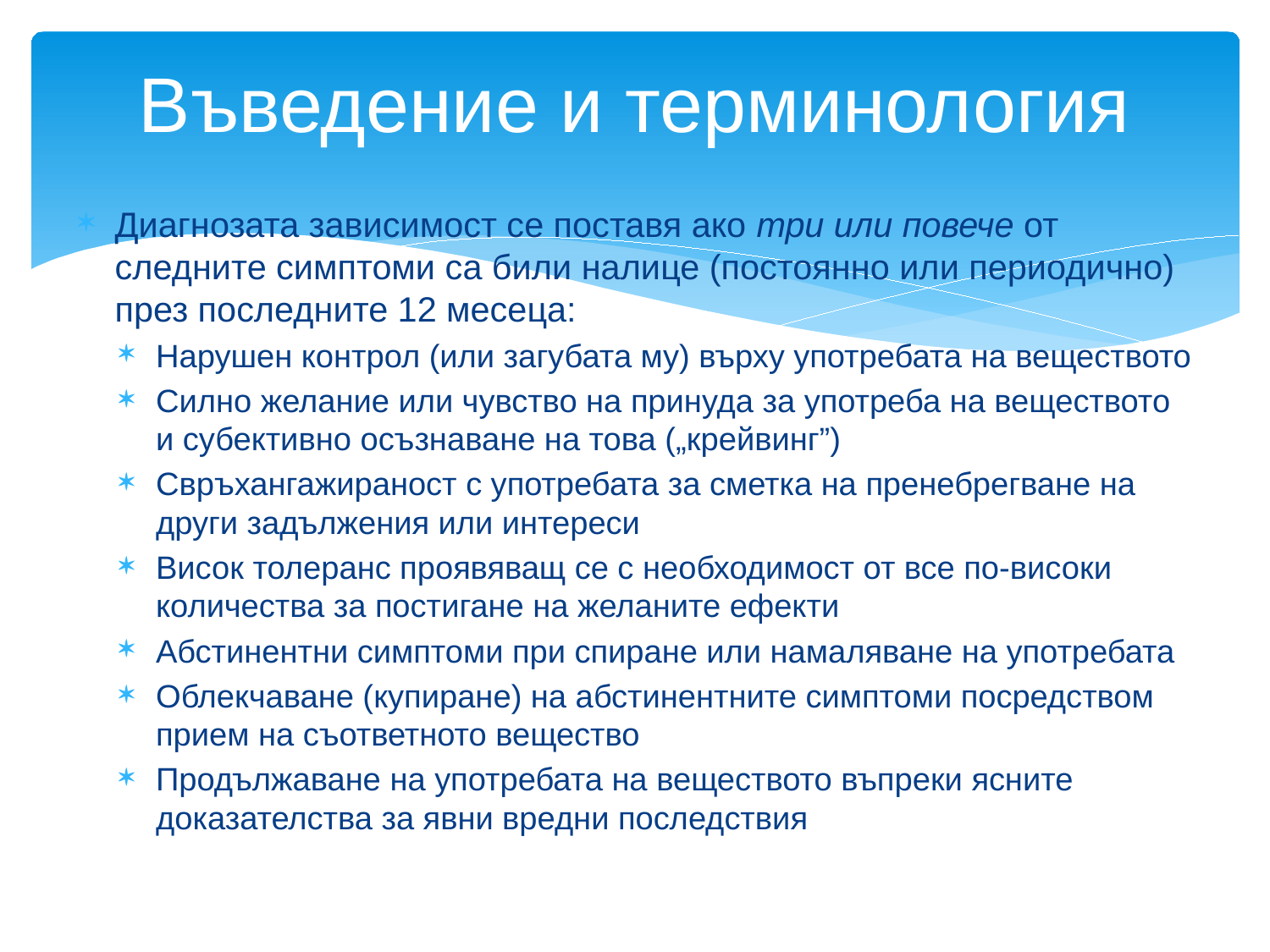

# Въведение и терминология
Диагнозата зависимост се поставя ако три или повече от следните симптоми са били налице (постоянно или периодично) през последните 12 месеца:
Нарушен контрол (или загубата му) върху употребата на веществото
Силно желание или чувство на принуда за употреба на веществото и субективно осъзнаване на това („крейвинг”)
Свръхангажираност с употребата за сметка на пренебрегване на други задължения или интереси
Висок толеранс проявяващ се с необходимост от все по-високи количества за постигане на желаните ефекти
Абстинентни симптоми при спиране или намаляване на употребата
Облекчаване (купиране) на абстинентните симптоми посредством прием на съответното вещество
Продължаване на употребата на веществото въпреки ясните доказателства за явни вредни последствия